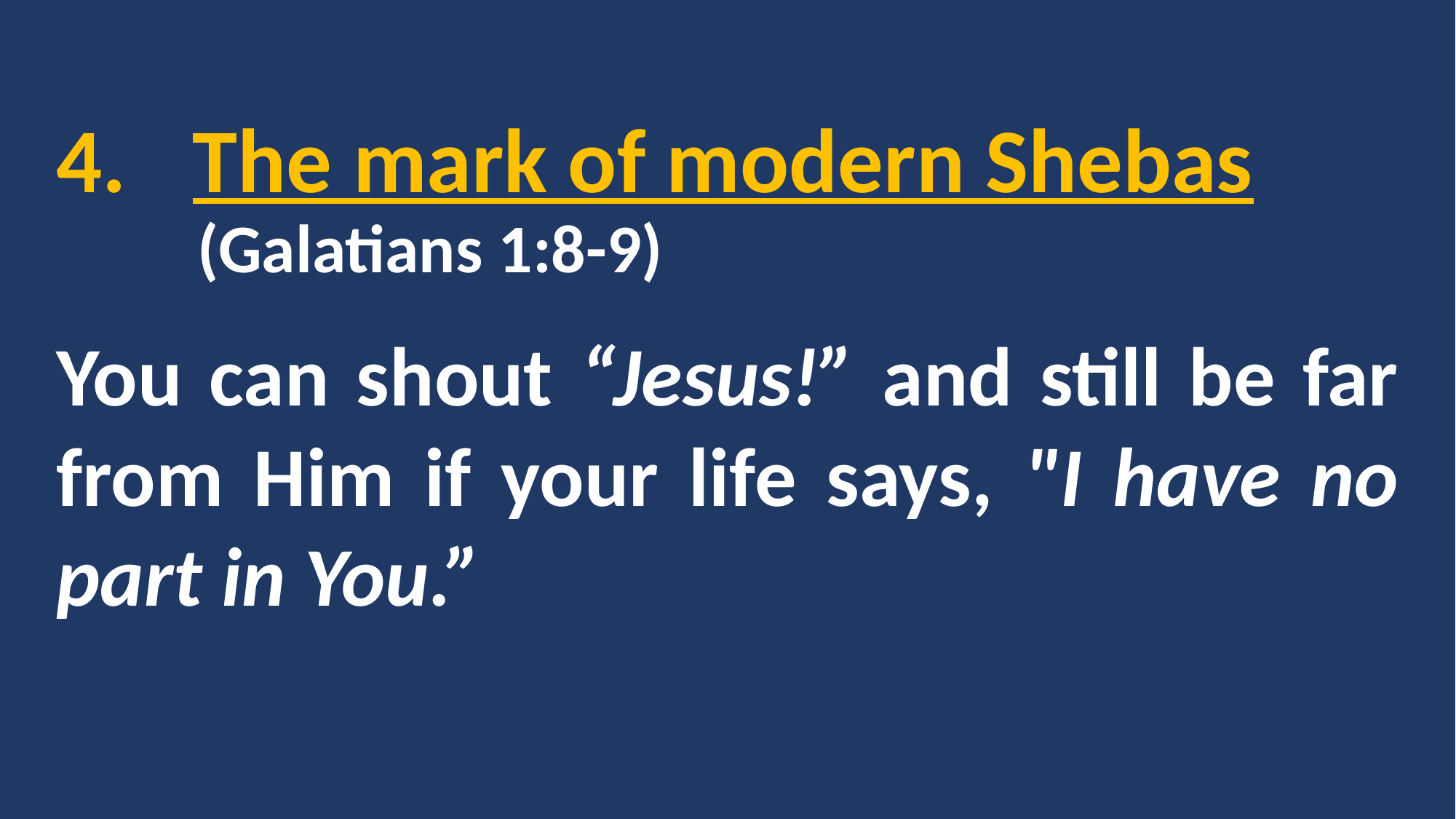

The mark of modern Shebas
	  (Galatians 1:8-9)

You can shout “Jesus!” and still be far from Him if your life says, "I have no part in You.”